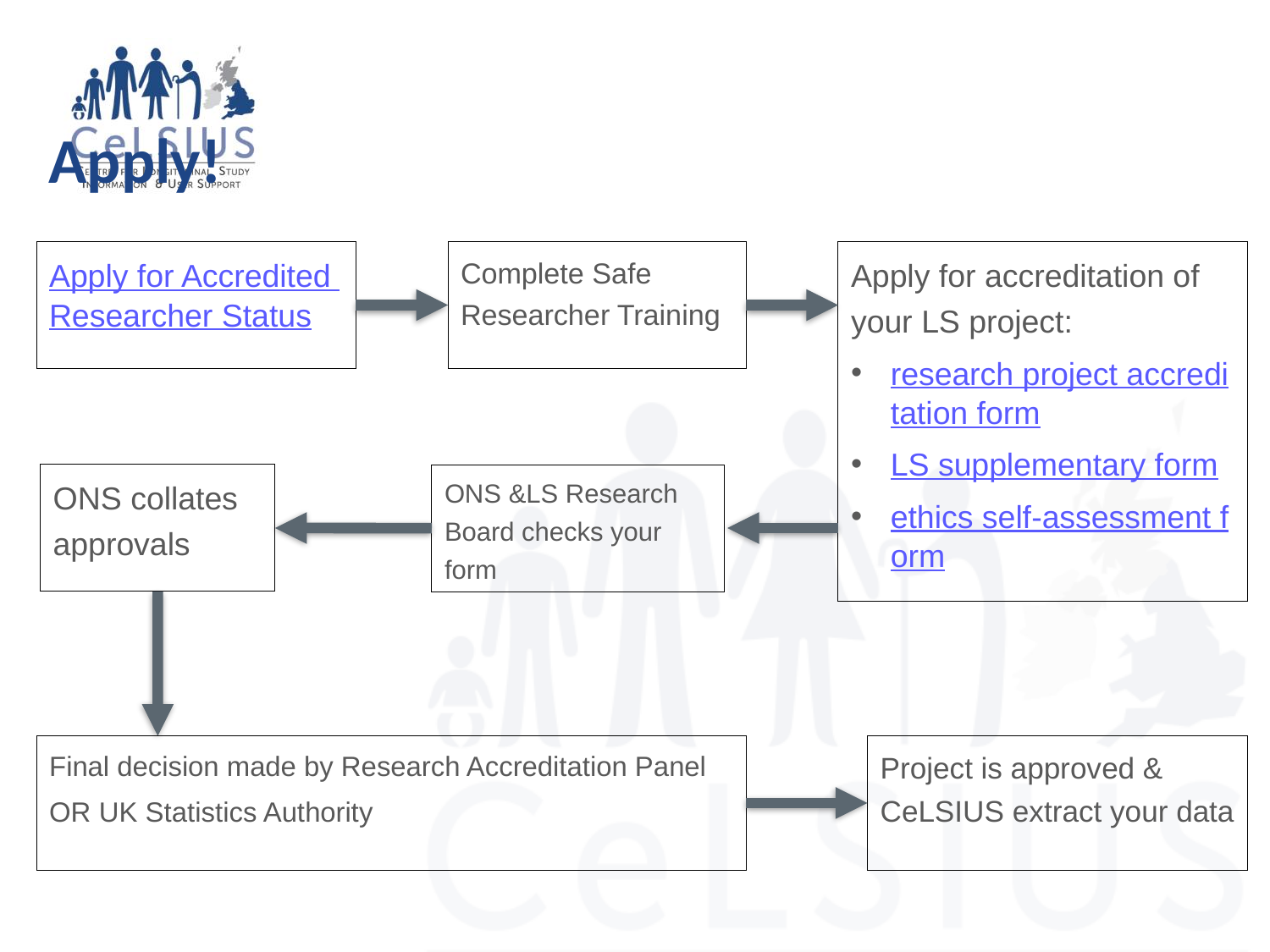

# Apply!
Apply for Accredited Researcher Status

Complete Safe Researcher Training

Apply for accreditation of your LS project:
research project accreditation form
LS supplementary form
ethics self-assessment form

ONS collates approvals

ONS &LS Research Board checks your form

Final decision made by Research Accreditation Panel
OR UK Statistics Authority

Project is approved & CeLSIUS extract your data